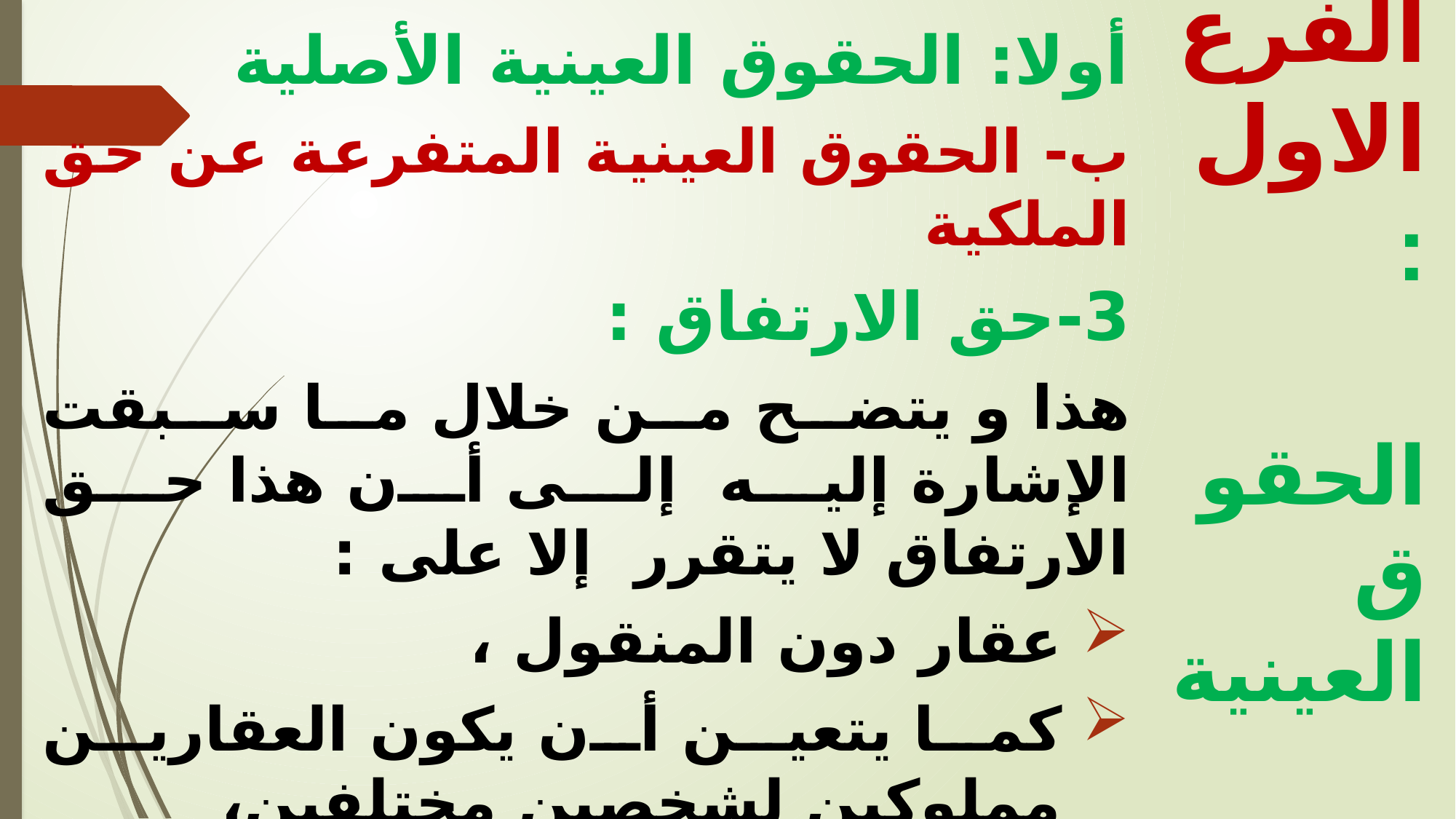

أولا: الحقوق العينية الأصلية
	ب- الحقوق العينية المتفرعة عن حق الملكية
3-	حق الارتفاق :
هذا و يتضح من خلال ما سبقت الإشارة إليه  إلى أن هذا حق الارتفاق لا يتقرر  إلا على :
عقار دون المنقول ،
كما يتعين أن يكون العقارين مملوكين لشخصين مختلفين،
بالإضافة إلى أن هذا الحق يبقى قائما ما دام  كلا العقارين قائمين و لو تعير الأشخاص المالكين لهما .
الفرع الاول :
 الحقوق العينية